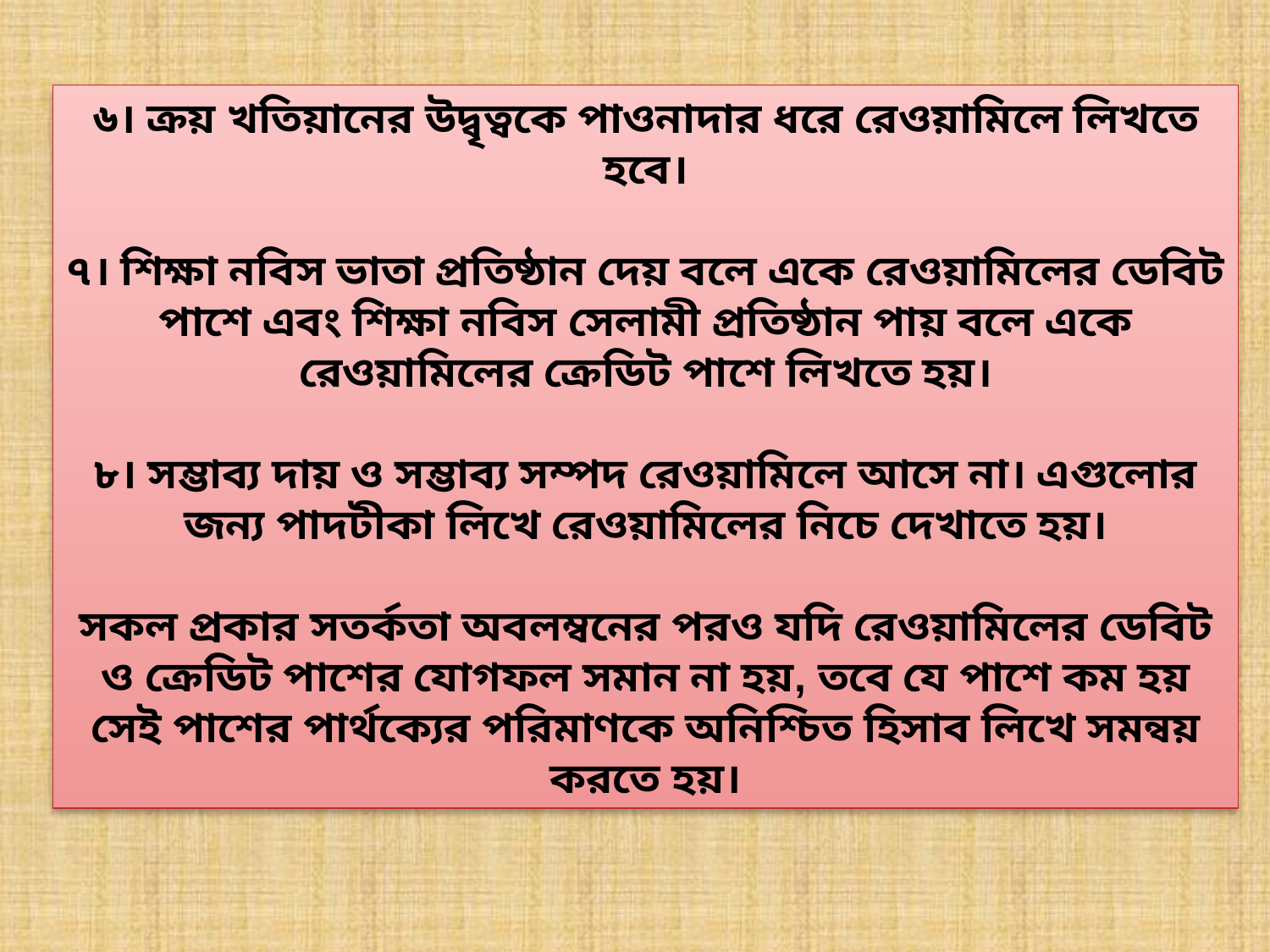

৬। ক্রয় খতিয়ানের উদ্বৃত্বকে পাওনাদার ধরে রেওয়ামিলে লিখতে হবে।

৭। শিক্ষা নবিস ভাতা প্রতিষ্ঠান দেয় বলে একে রেওয়ামিলের ডেবিট পাশে এবং শিক্ষা নবিস সেলামী প্রতিষ্ঠান পায় বলে একে রেওয়ামিলের ক্রেডিট পাশে লিখতে হয়।

৮। সম্ভাব্য দায় ও সম্ভাব্য সম্পদ রেওয়ামিলে আসে না। এগুলোর জন্য পাদটীকা লিখে রেওয়ামিলের নিচে দেখাতে হয়।

সকল প্রকার সতর্কতা অবলম্বনের পরও যদি রেওয়ামিলের ডেবিট ও ক্রেডিট পাশের যোগফল সমান না হয়, তবে যে পাশে কম হয় সেই পাশের পার্থক্যের পরিমাণকে অনিশ্চিত হিসাব লিখে সমন্বয় করতে হয়।